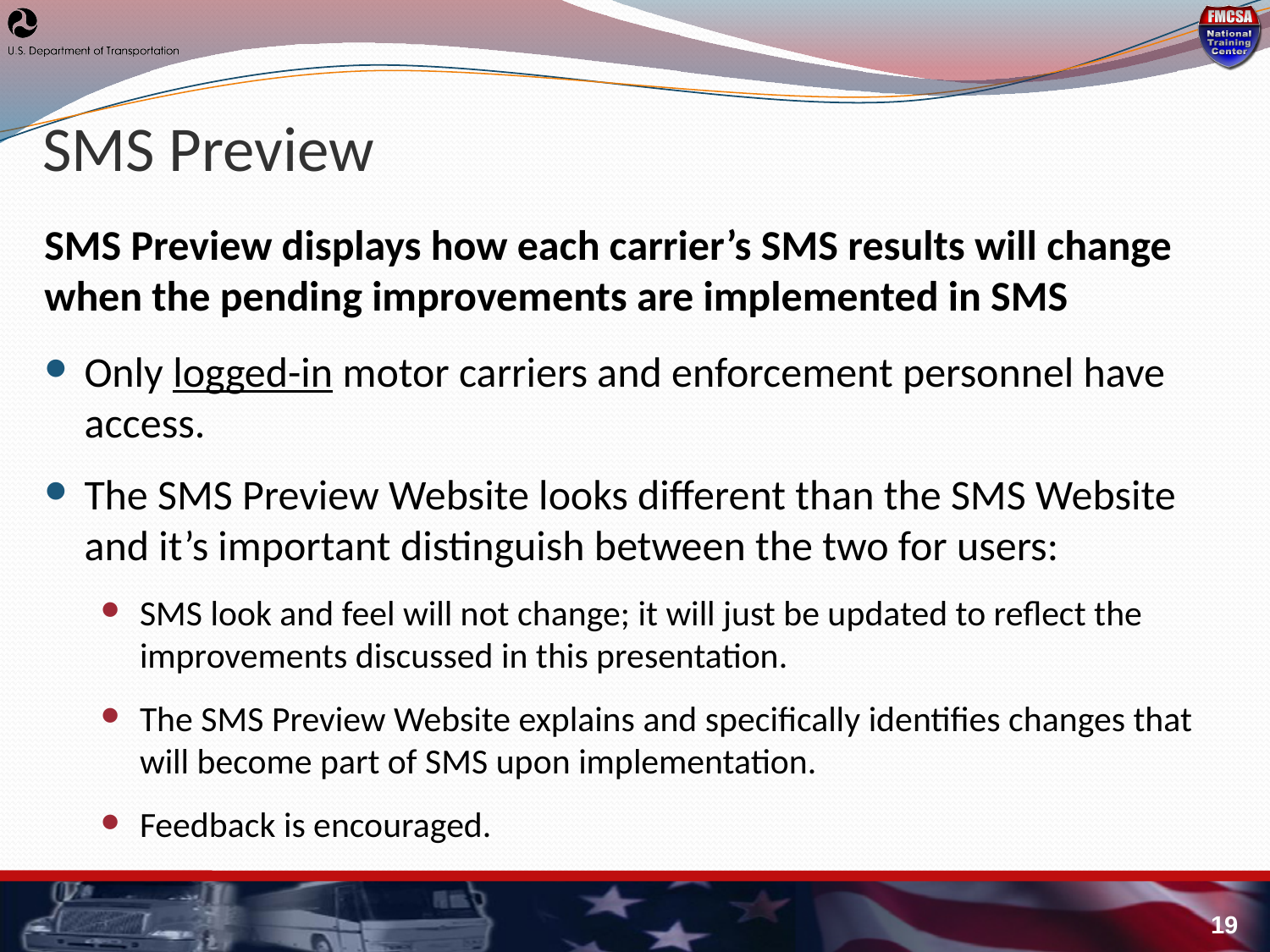

# SMS Preview
SMS Preview displays how each carrier’s SMS results will change when the pending improvements are implemented in SMS
Only logged-in motor carriers and enforcement personnel have access.
The SMS Preview Website looks different than the SMS Website and it’s important distinguish between the two for users:
SMS look and feel will not change; it will just be updated to reflect the improvements discussed in this presentation.
The SMS Preview Website explains and specifically identifies changes that will become part of SMS upon implementation.
Feedback is encouraged.
19